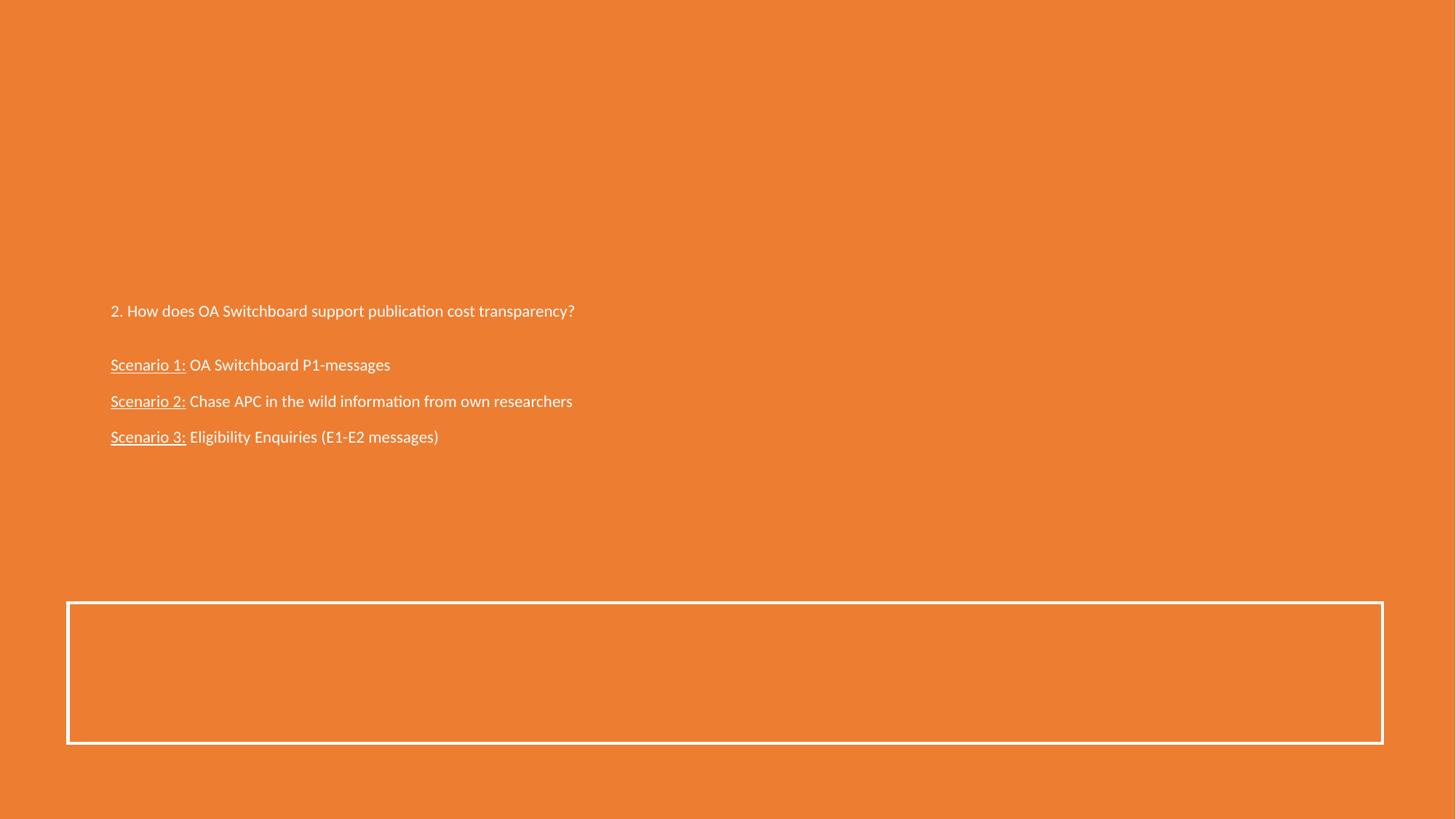

# 2. How does OA Switchboard support publication cost transparency? Scenario 1: OA Switchboard P1-messages Scenario 2: Chase APC in the wild information from own researchers Scenario 3: Eligibility Enquiries (E1-E2 messages)